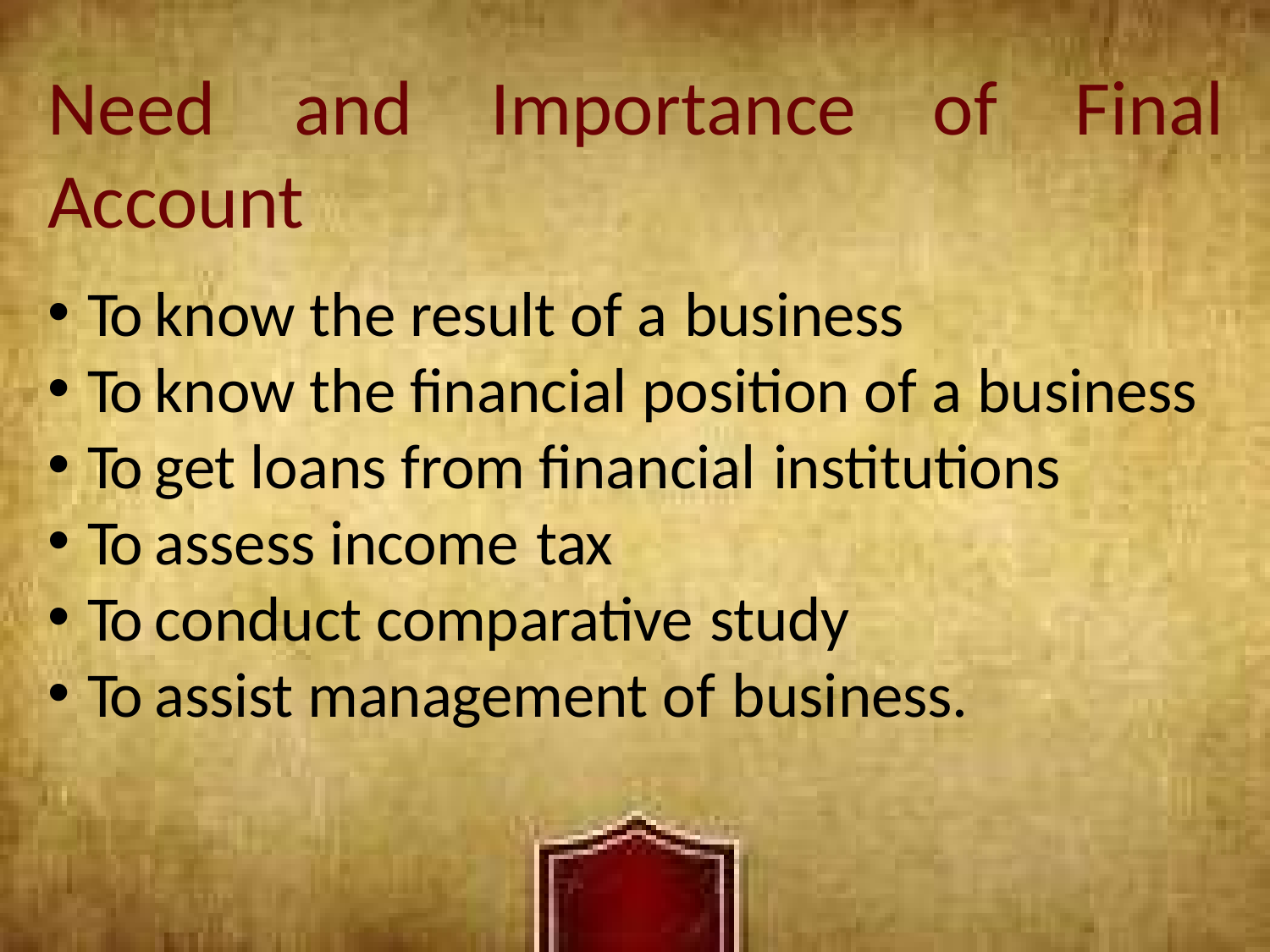

# Need	and	Importance	of	Final
Account
To know the result of a business
To know the financial position of a business
To get loans from financial institutions
To assess income tax
To conduct comparative study
To assist management of business.